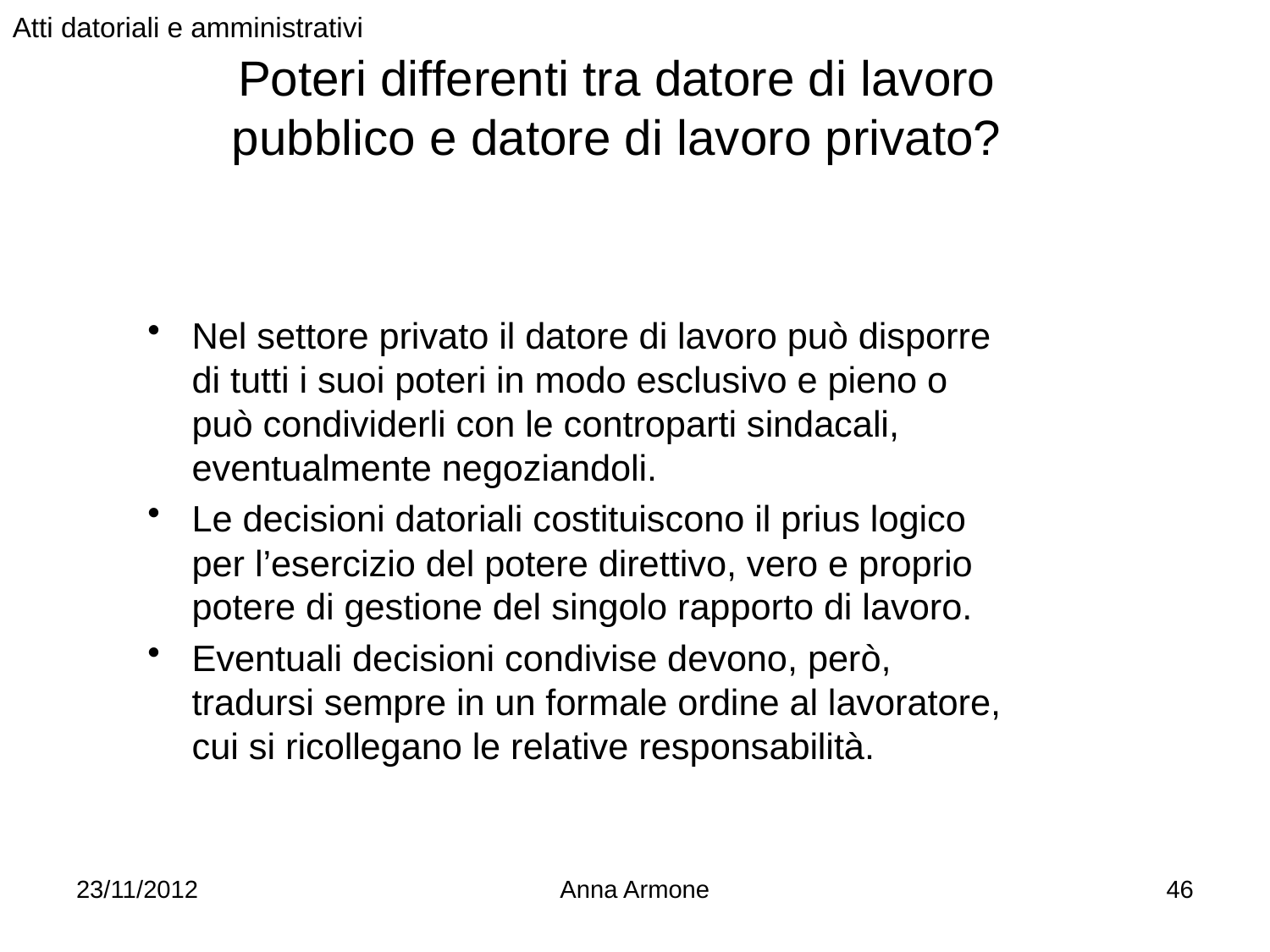

Atti datoriali e amministrativi
# Poteri differenti tra datore di lavoro pubblico e datore di lavoro privato?
Nel settore privato il datore di lavoro può disporre di tutti i suoi poteri in modo esclusivo e pieno o può condividerli con le controparti sindacali, eventualmente negoziandoli.
Le decisioni datoriali costituiscono il prius logico per l’esercizio del potere direttivo, vero e proprio potere di gestione del singolo rapporto di lavoro.
Eventuali decisioni condivise devono, però, tradursi sempre in un formale ordine al lavoratore, cui si ricollegano le relative responsabilità.
23/11/2012
Anna Armone
46